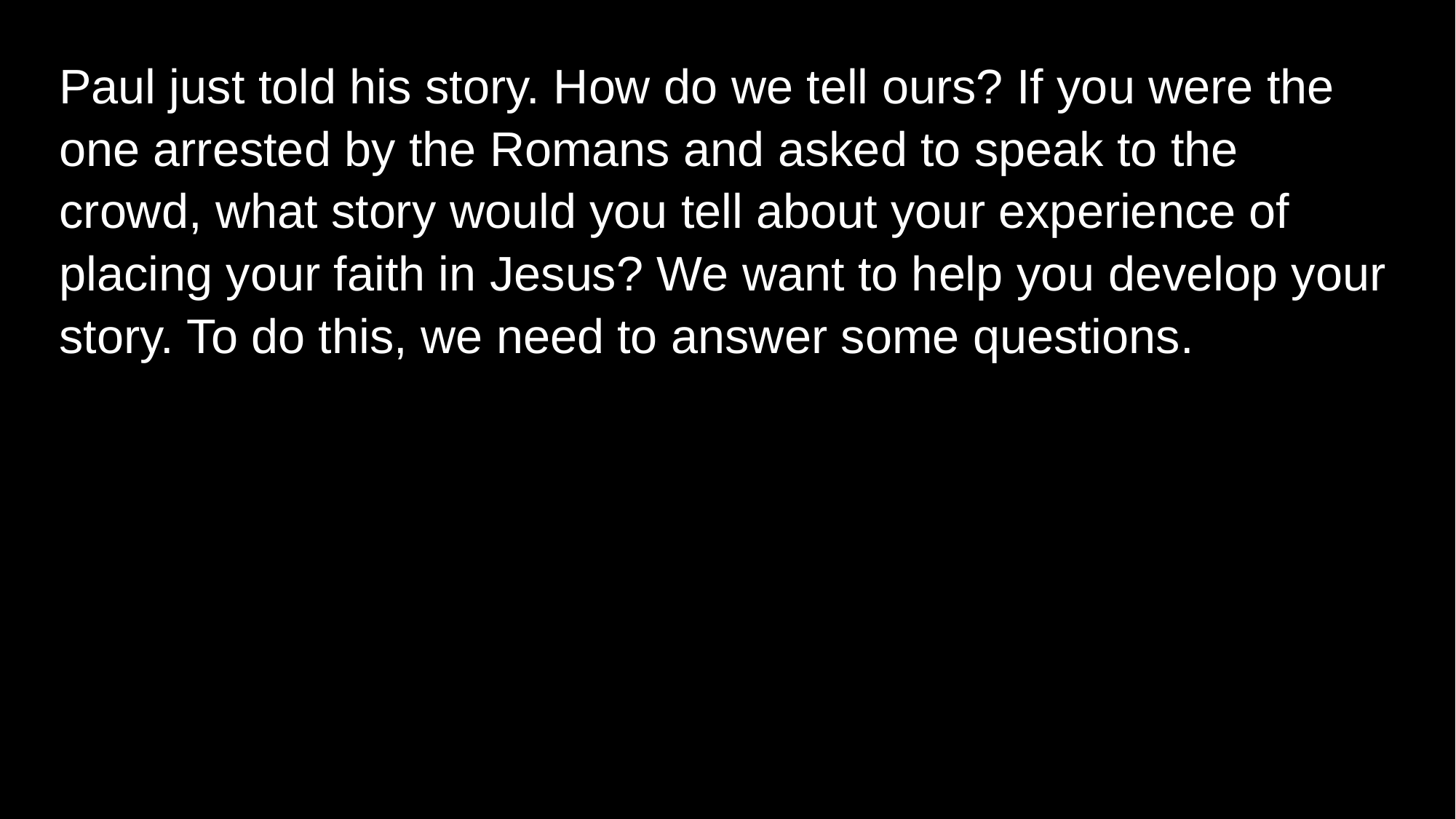

Paul just told his story. How do we tell ours? If you were the one arrested by the Romans and asked to speak to the crowd, what story would you tell about your experience of placing your faith in Jesus? We want to help you develop your story. To do this, we need to answer some questions.